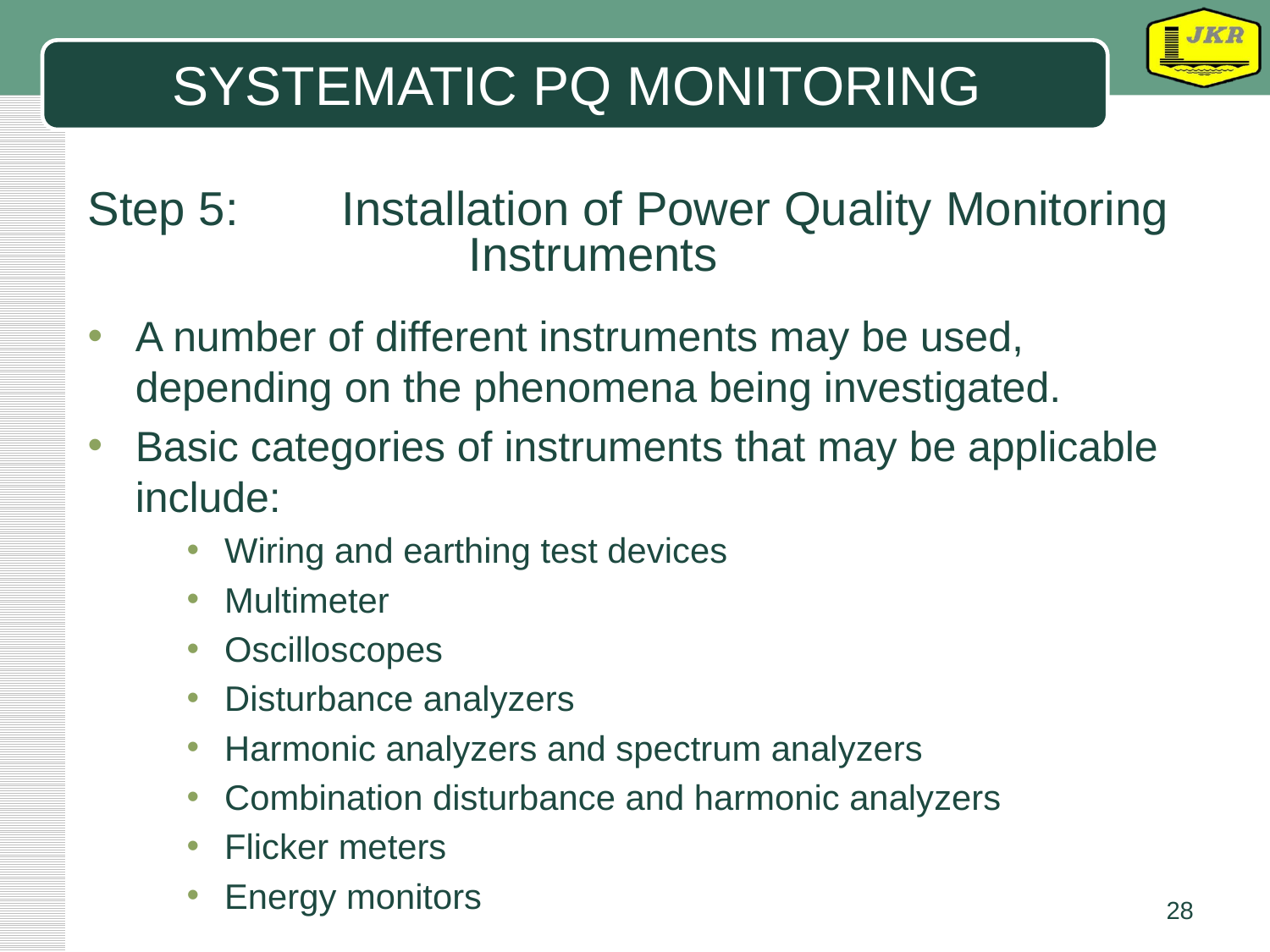

# SYSTEMATIC PQ MONITORING
Step 5:	Installation of Power Quality Monitoring 			Instruments

A number of different instruments may be used, depending on the phenomena being investigated.
Basic categories of instruments that may be applicable include:
Wiring and earthing test devices
Multimeter
Oscilloscopes
Disturbance analyzers
Harmonic analyzers and spectrum analyzers
Combination disturbance and harmonic analyzers
Flicker meters
Energy monitors

28